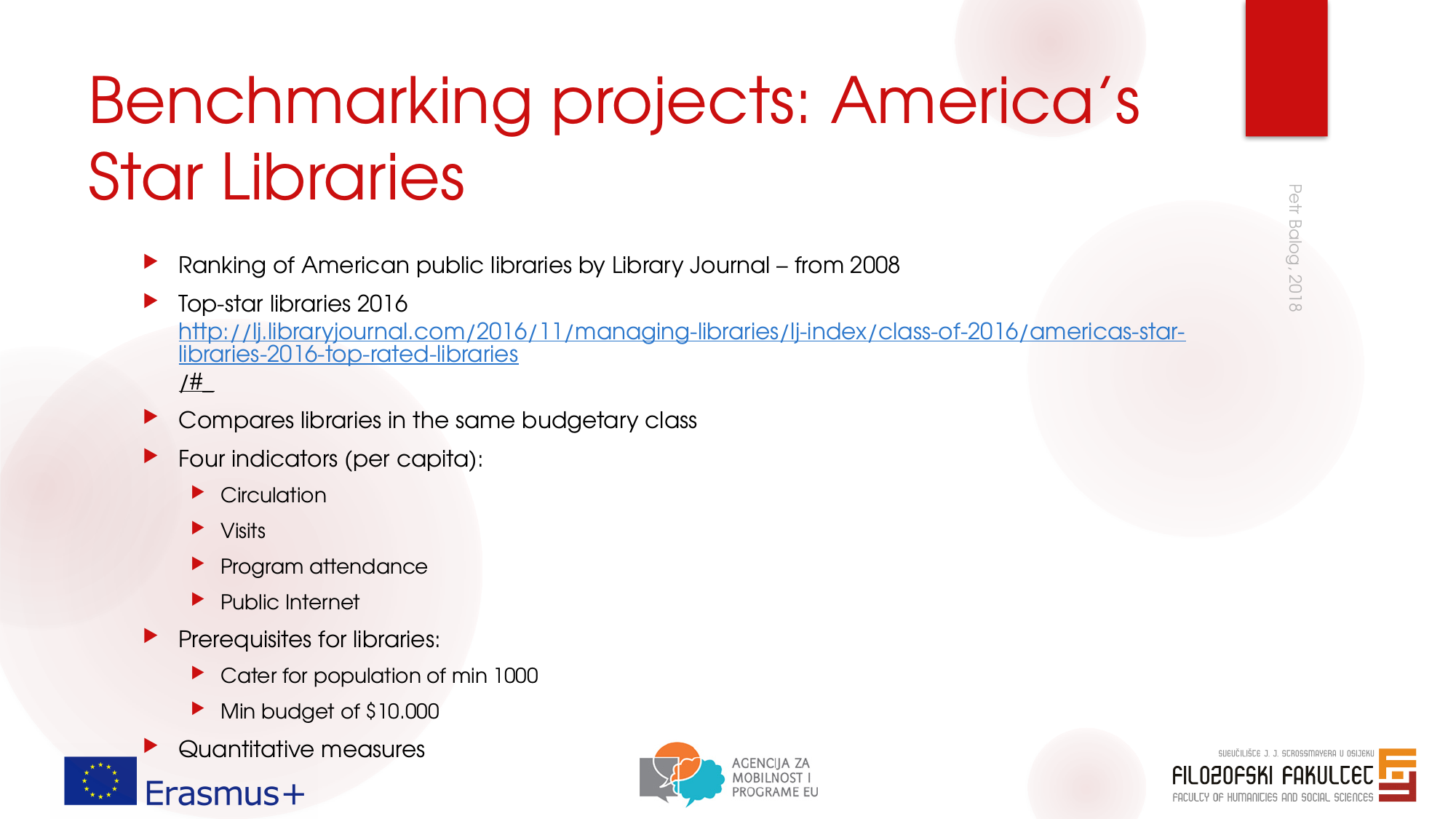

# Benchmarking projects: America’s Star Libraries
Ranking of American public libraries by Library Journal – from 2008
Top-star libraries 2016 http://lj.libraryjournal.com/2016/11/managing-libraries/lj-index/class-of-2016/americas-star-libraries-2016-top-rated-libraries/#_
Compares libraries in the same budgetary class
Four indicators (per capita):
Circulation
Visits
Program attendance
Public Internet
Prerequisites for libraries:
Cater for population of min 1000
Min budget of $10.000
Quantitative measures
Petr Balog, 2018